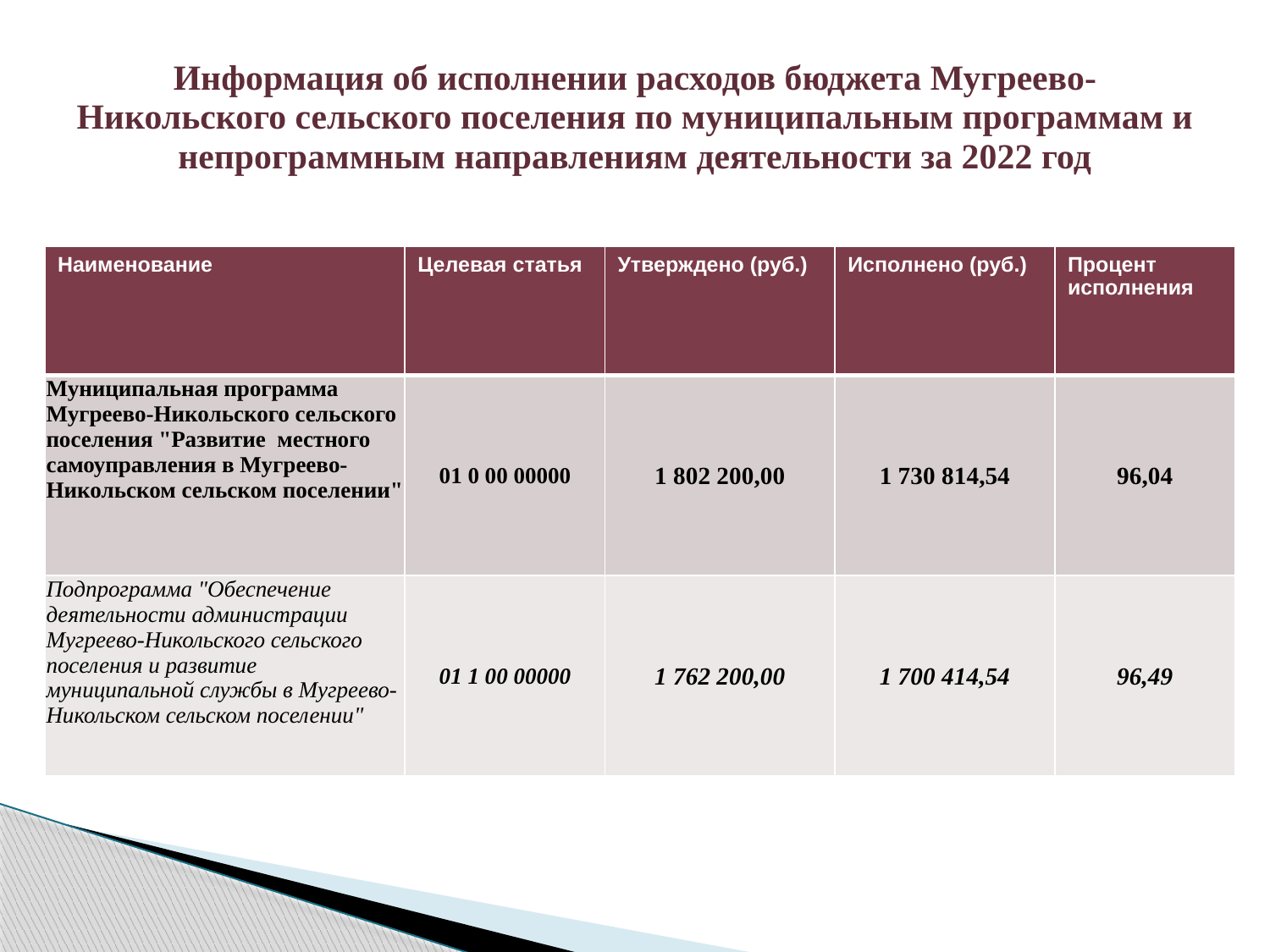

# Информация об исполнении расходов бюджета Мугреево-Никольского сельского поселения по муниципальным программам и непрограммным направлениям деятельности за 2022 год
| Наименование | Целевая статья | Утверждено (руб.) | Исполнено (руб.) | Процент исполнения |
| --- | --- | --- | --- | --- |
| Муниципальная программа Мугреево-Никольского сельского поселения "Развитие местного самоуправления в Мугреево-Никольском сельском поселении" | 01 0 00 00000 | 1 802 200,00 | 1 730 814,54 | 96,04 |
| Подпрограмма "Обеспечение деятельности администрации Мугреево-Никольского сельского поселения и развитие муниципальной службы в Мугреево-Никольском сельском поселении" | 01 1 00 00000 | 1 762 200,00 | 1 700 414,54 | 96,49 |